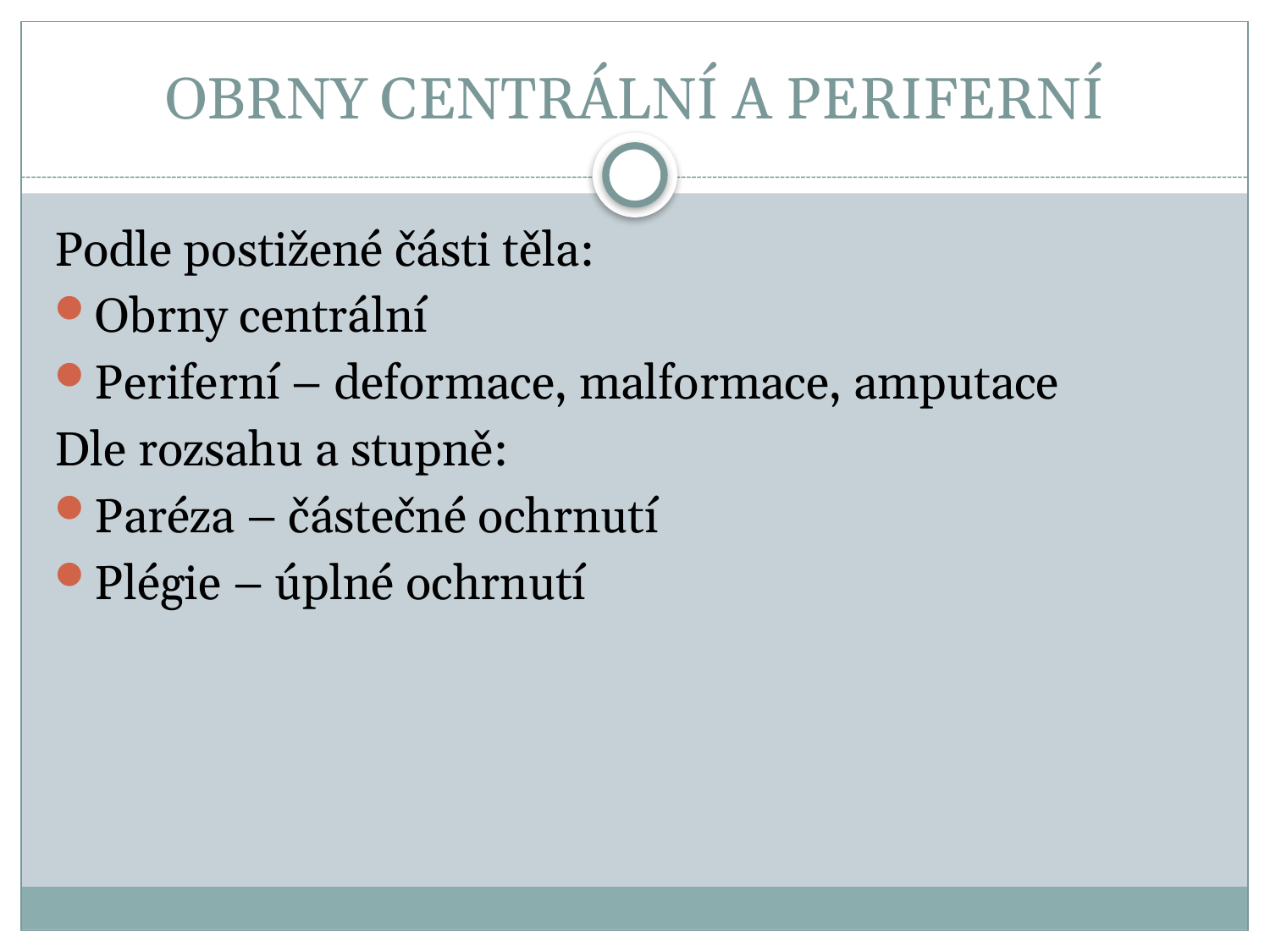

# OBRNY CENTRÁLNÍ A PERIFERNÍ
Podle postižené části těla:
Obrny centrální
Periferní – deformace, malformace, amputace
Dle rozsahu a stupně:
Paréza – částečné ochrnutí
Plégie – úplné ochrnutí